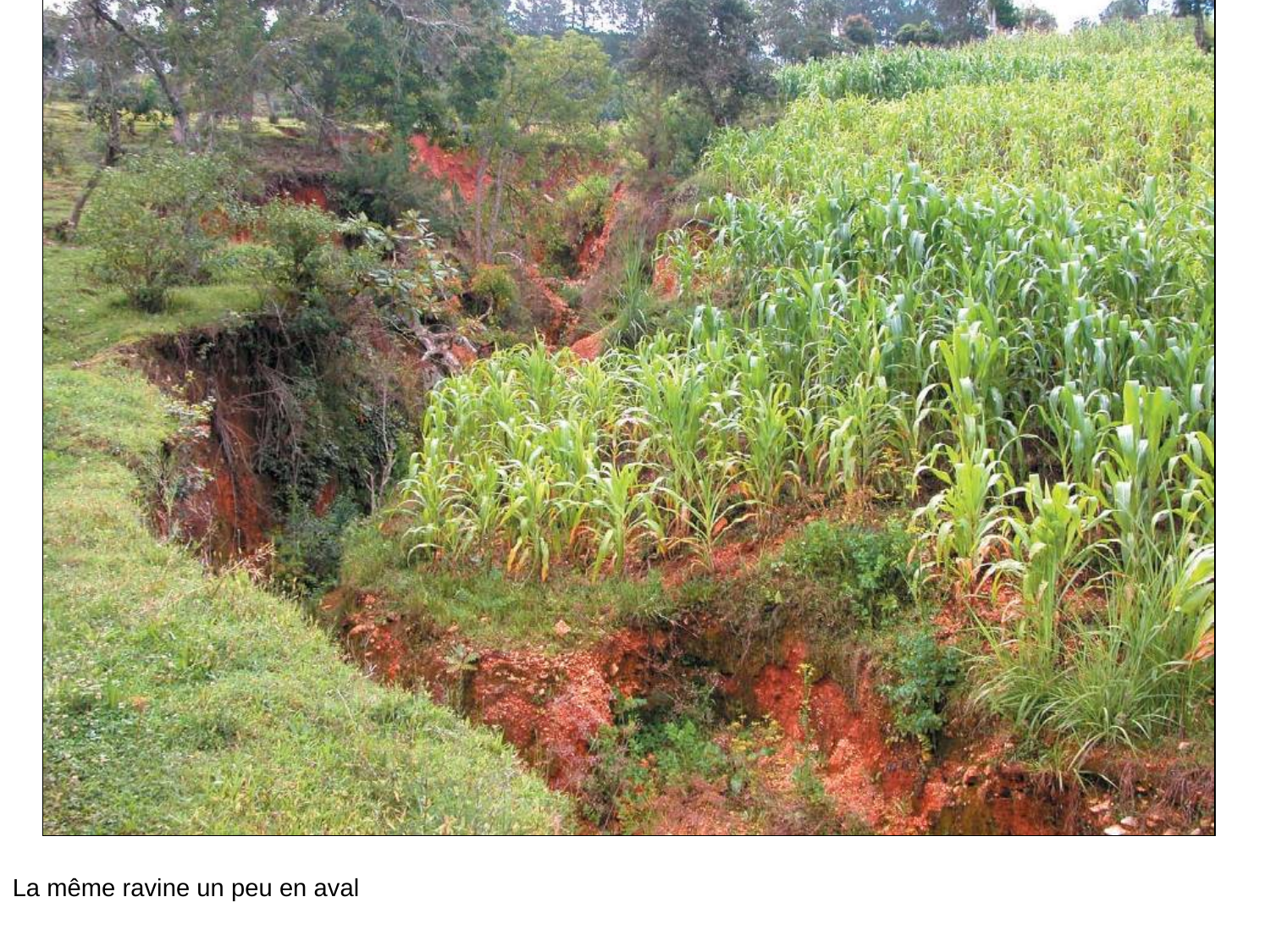

# La même ravine un peu en aval.
La même ravine un peu en aval